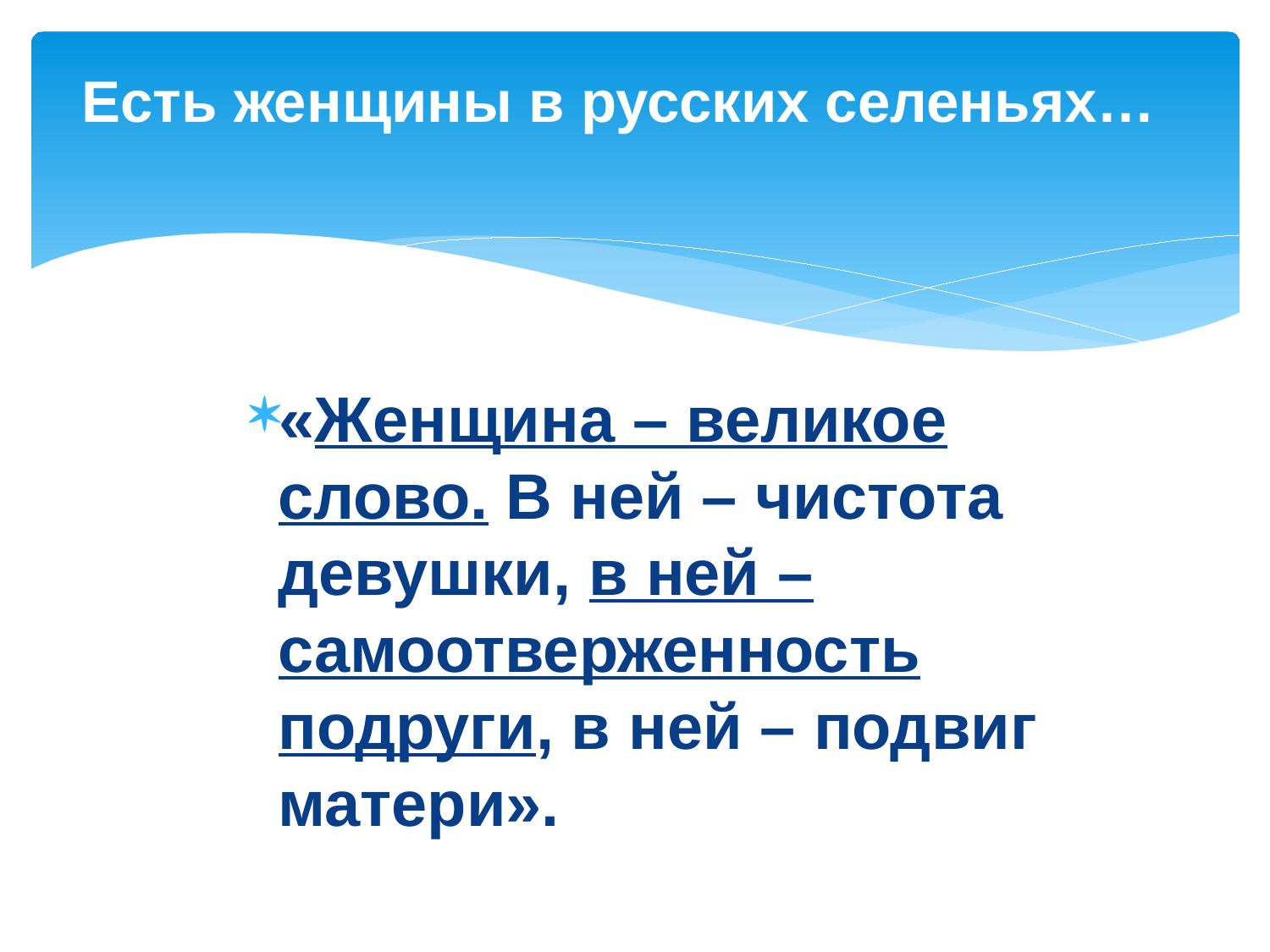

# Есть женщины в русских селеньях…
«Женщина – великое слово. В ней – чистота девушки, в ней – самоотверженность подруги, в ней – подвиг матери».